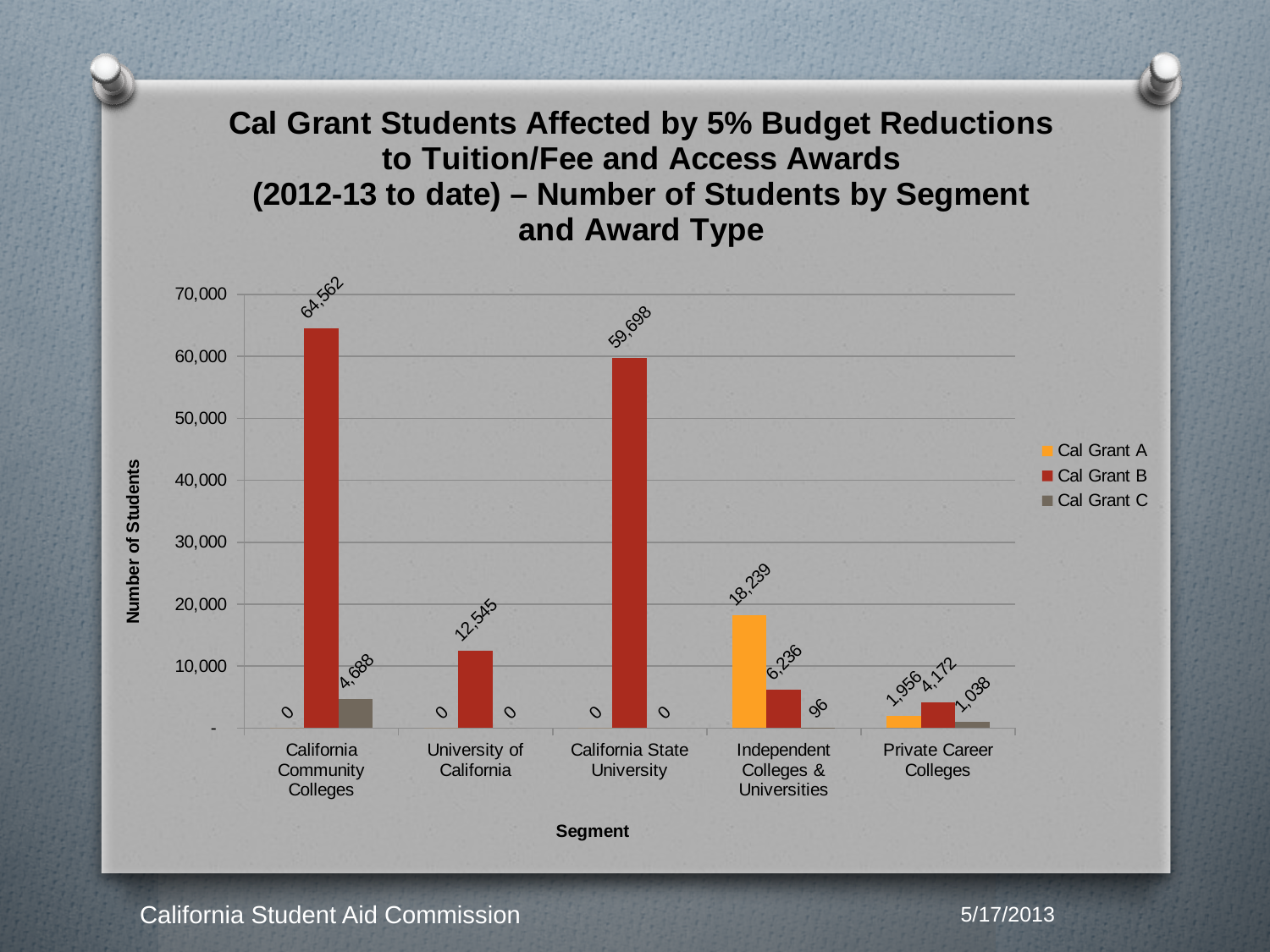

### Chart: Cal Grant Students Affected by 5% Budget Reductions to Tuition/Fee and Access Awards (2012-13 to date) – Number of Students by Segment and Award Type

| Category | Cal Grant A | Cal Grant B | Cal Grant C |
|---|---|---|---|
| California Community Colleges | 0.0 | 64562.0 | 4688.0 |
| University of California | 0.0 | 12545.0 | 0.0 |
| California State University | 0.0 | 59698.0 | 0.0 |
| Independent Colleges & Universities | 18239.0 | 6236.0 | 96.0 |
| Private Career Colleges | 1956.0 | 4172.0 | 1038.0 |
California Student Aid Commission
5/17/2013